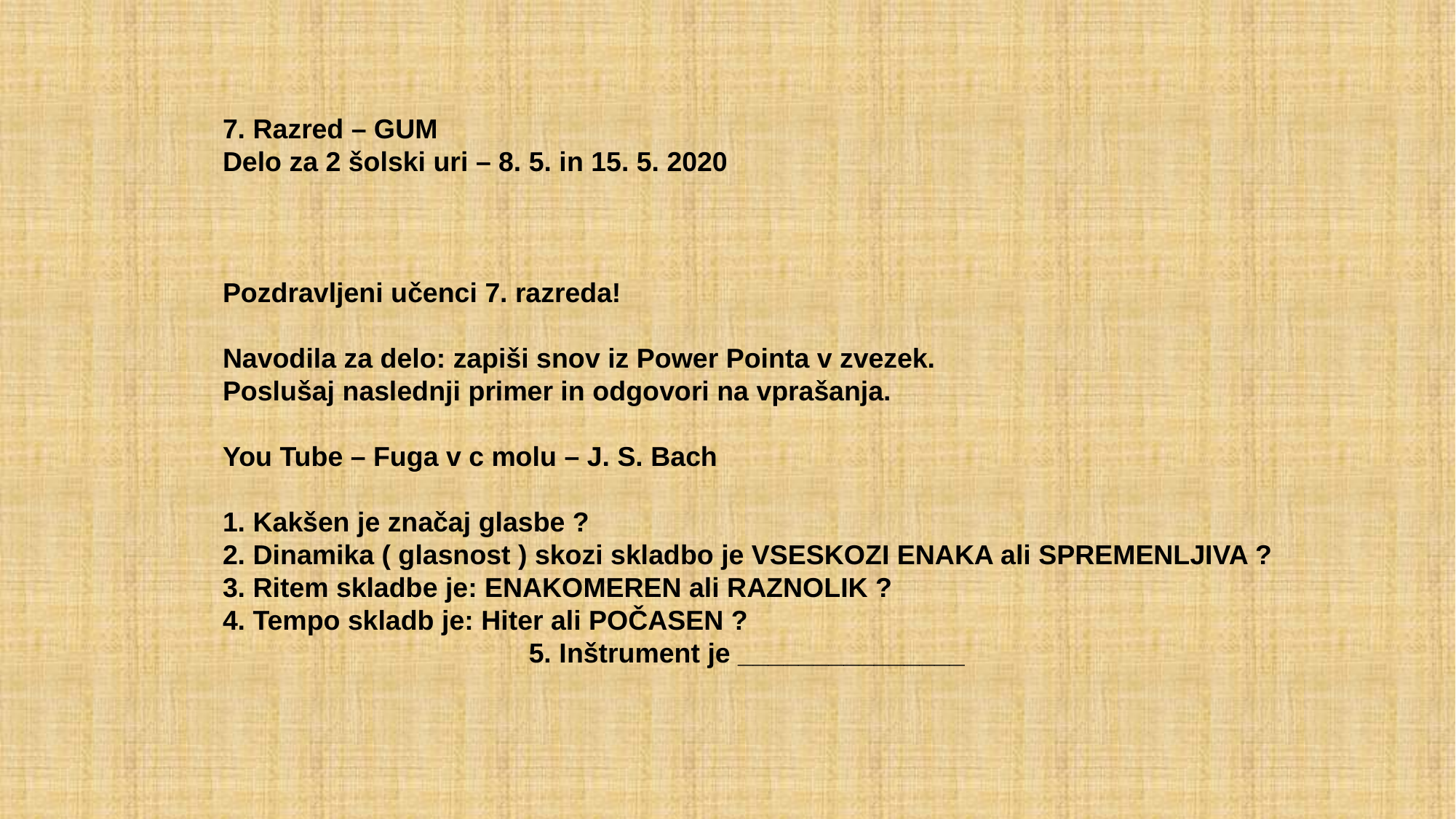

7. Razred – GUM
Delo za 2 šolski uri – 8. 5. in 15. 5. 2020

Pozdravljeni učenci 7. razreda!

Navodila za delo: zapiši snov iz Power Pointa v zvezek.
Poslušaj naslednji primer in odgovori na vprašanja.

You Tube – Fuga v c molu – J. S. Bach

1. Kakšen je značaj glasbe ?
2. Dinamika ( glasnost ) skozi skladbo je VSESKOZI ENAKA ali SPREMENLJIVA ?
3. Ritem skladbe je: ENAKOMEREN ali RAZNOLIK ?
4. Tempo skladb je: Hiter ali POČASEN ?
5. Inštrument je _______________